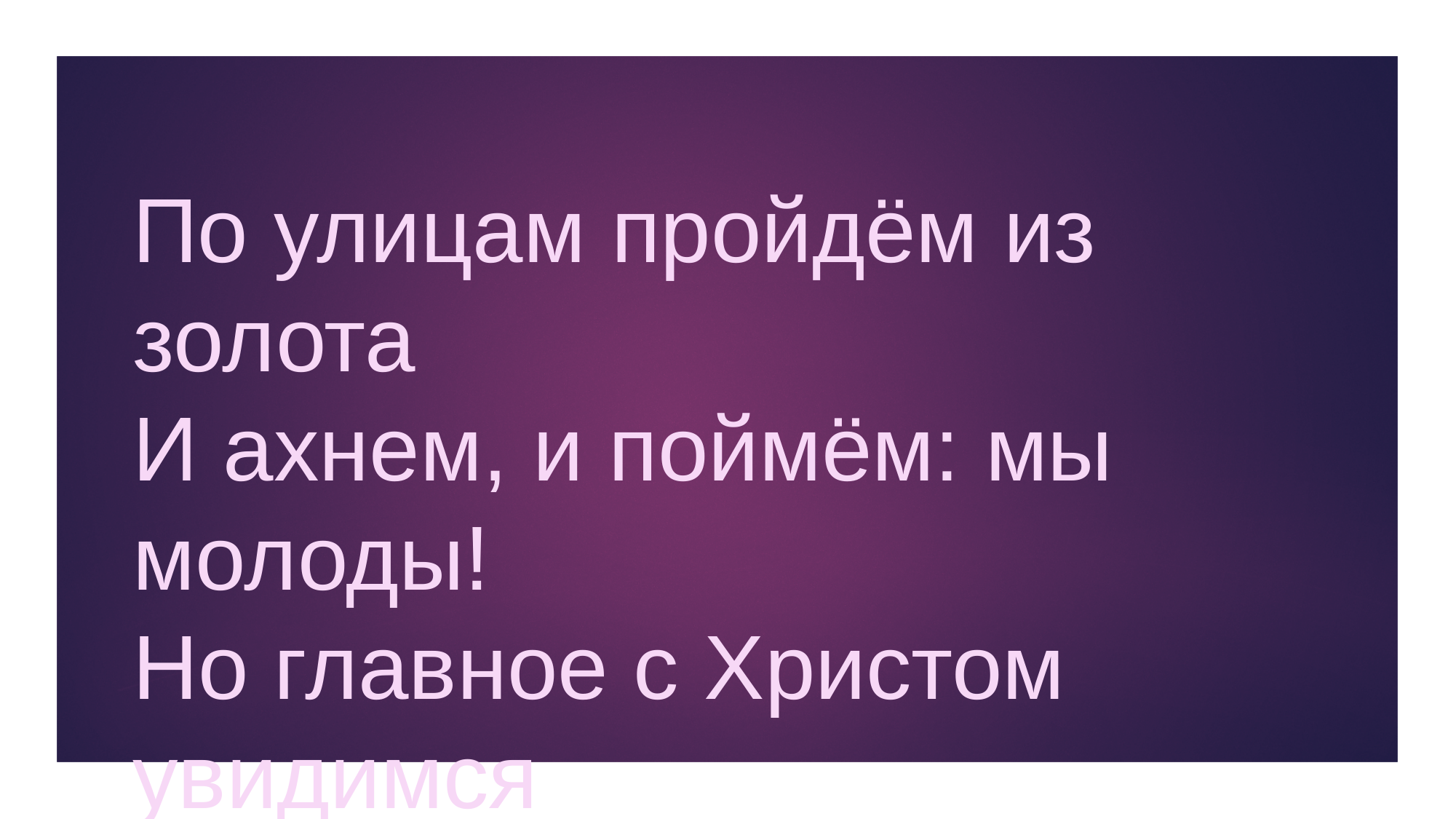

По улицам пройдём из золота
И ахнем, и поймём: мы молоды!
Но главное с Христом увидимся
И с близкими потом обнимемся.